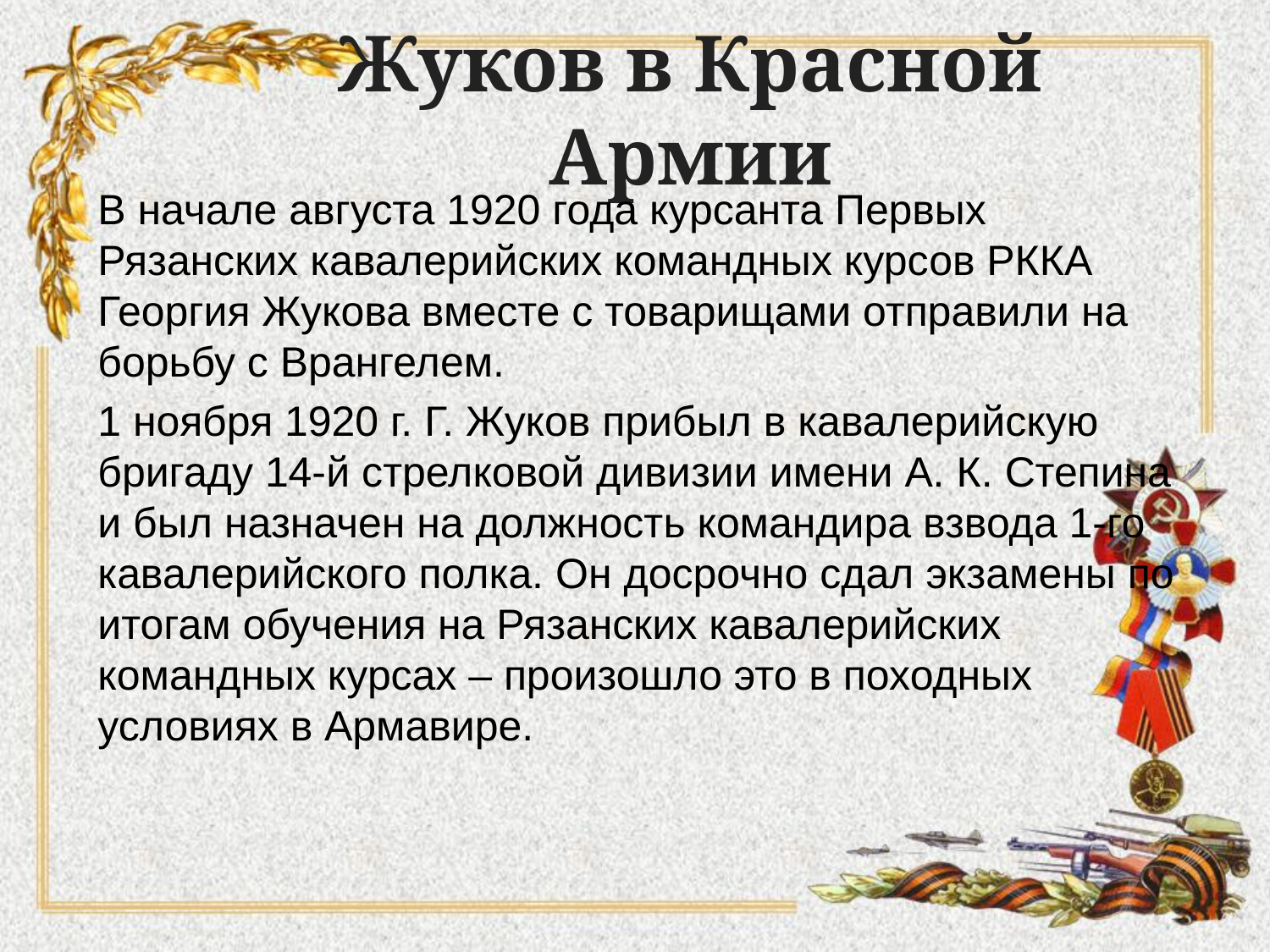

# Жуков в Красной Армии
В начале августа 1920 года курсанта Первых Рязанских кавалерийских командных курсов РККА Георгия Жукова вместе с товарищами отправили на борьбу с Врангелем.
1 ноября 1920 г. Г. Жуков прибыл в кавалерийскую бригаду 14-й стрелковой дивизии имени А. К. Степина и был назначен на должность командира взвода 1-го кавалерийского полка. Он досрочно сдал экзамены по итогам обучения на Рязанских кавалерийских командных курсах – произошло это в походных условиях в Армавире.